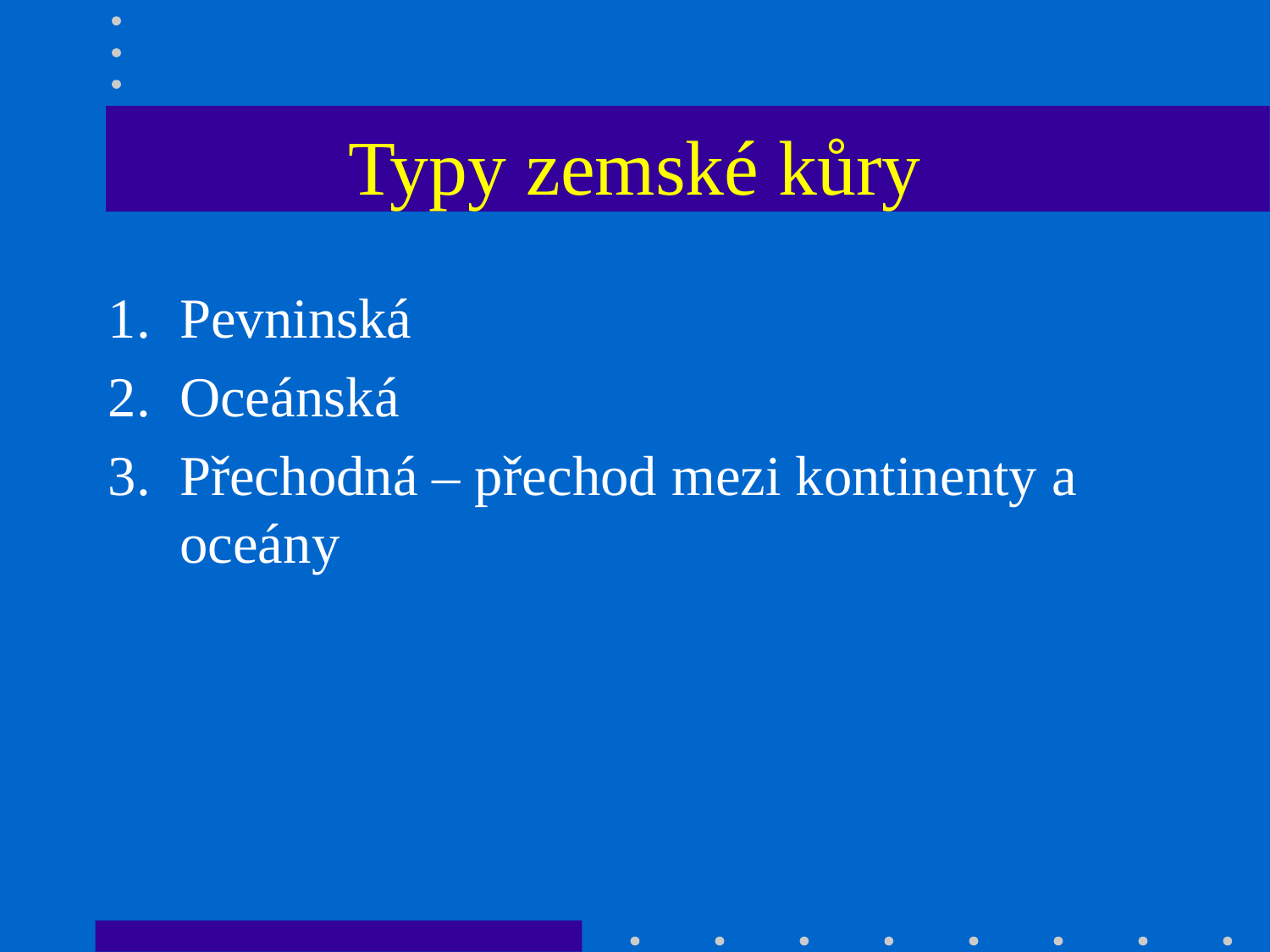

# Typy zemské kůry
Pevninská
Oceánská
Přechodná – přechod mezi kontinenty a oceány